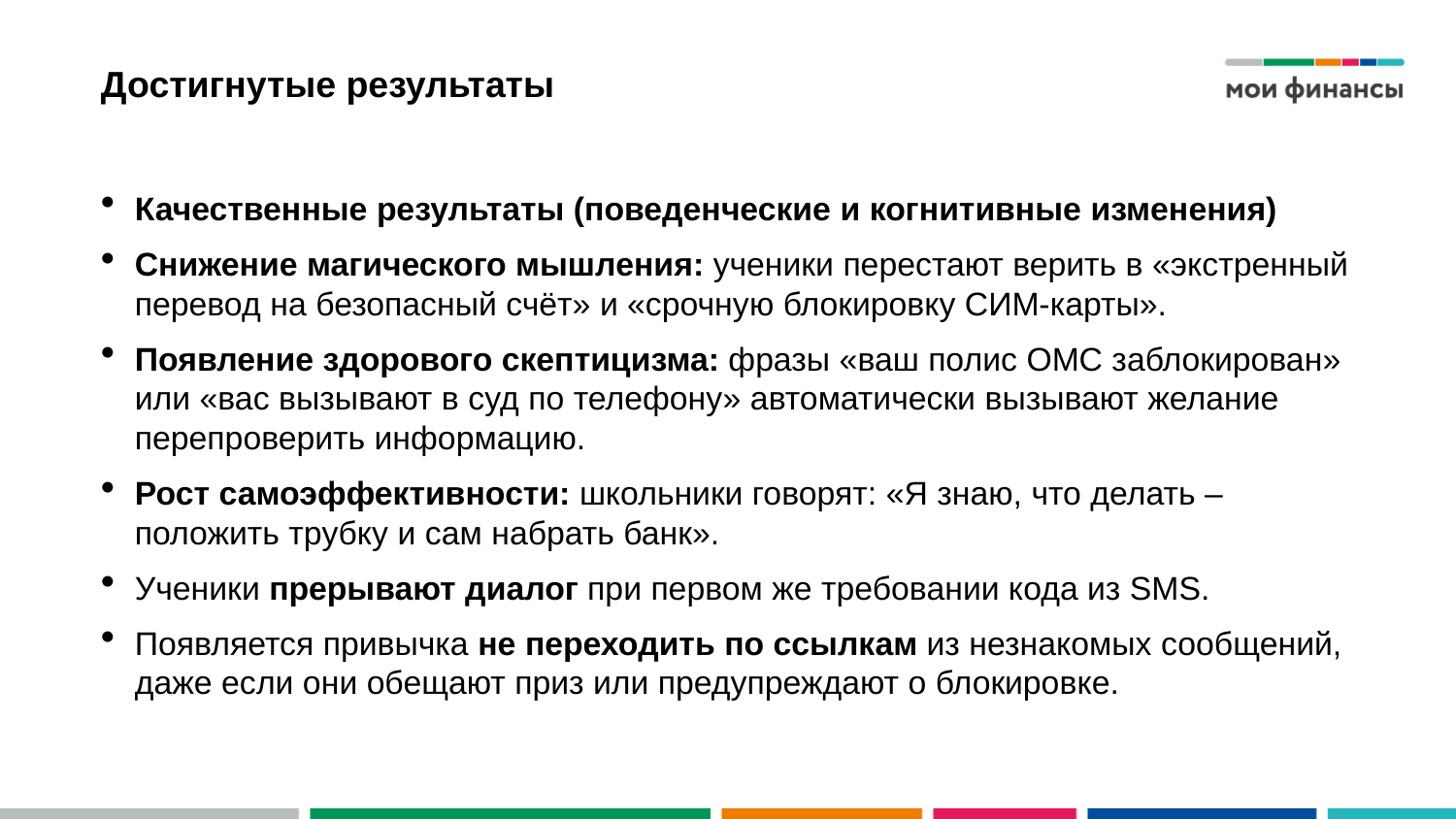

# Достигнутые результаты
Качественные результаты (поведенческие и когнитивные изменения)
Снижение магического мышления: ученики перестают верить в «экстренный перевод на безопасный счёт» и «срочную блокировку СИМ-карты».
Появление здорового скептицизма: фразы «ваш полис ОМС заблокирован» или «вас вызывают в суд по телефону» автоматически вызывают желание перепроверить информацию.
Рост самоэффективности: школьники говорят: «Я знаю, что делать – положить трубку и сам набрать банк».
Ученики прерывают диалог при первом же требовании кода из SMS.
Появляется привычка не переходить по ссылкам из незнакомых сообщений, даже если они обещают приз или предупреждают о блокировке.